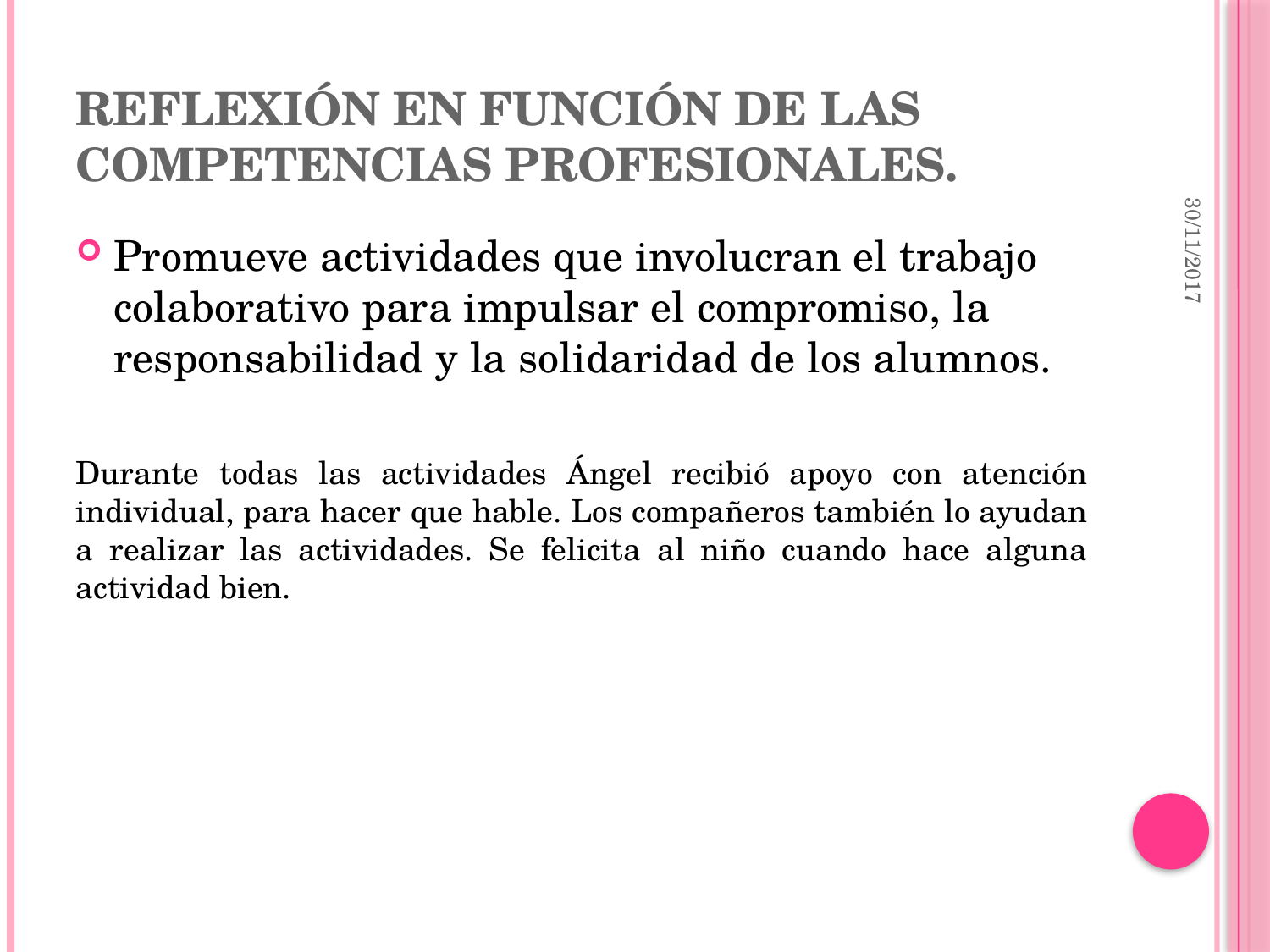

# Reflexión en función de las competencias profesionales.
30/11/2017
Promueve actividades que involucran el trabajo colaborativo para impulsar el compromiso, la responsabilidad y la solidaridad de los alumnos.

Durante todas las actividades Ángel recibió apoyo con atención individual, para hacer que hable. Los compañeros también lo ayudan a realizar las actividades. Se felicita al niño cuando hace alguna actividad bien.